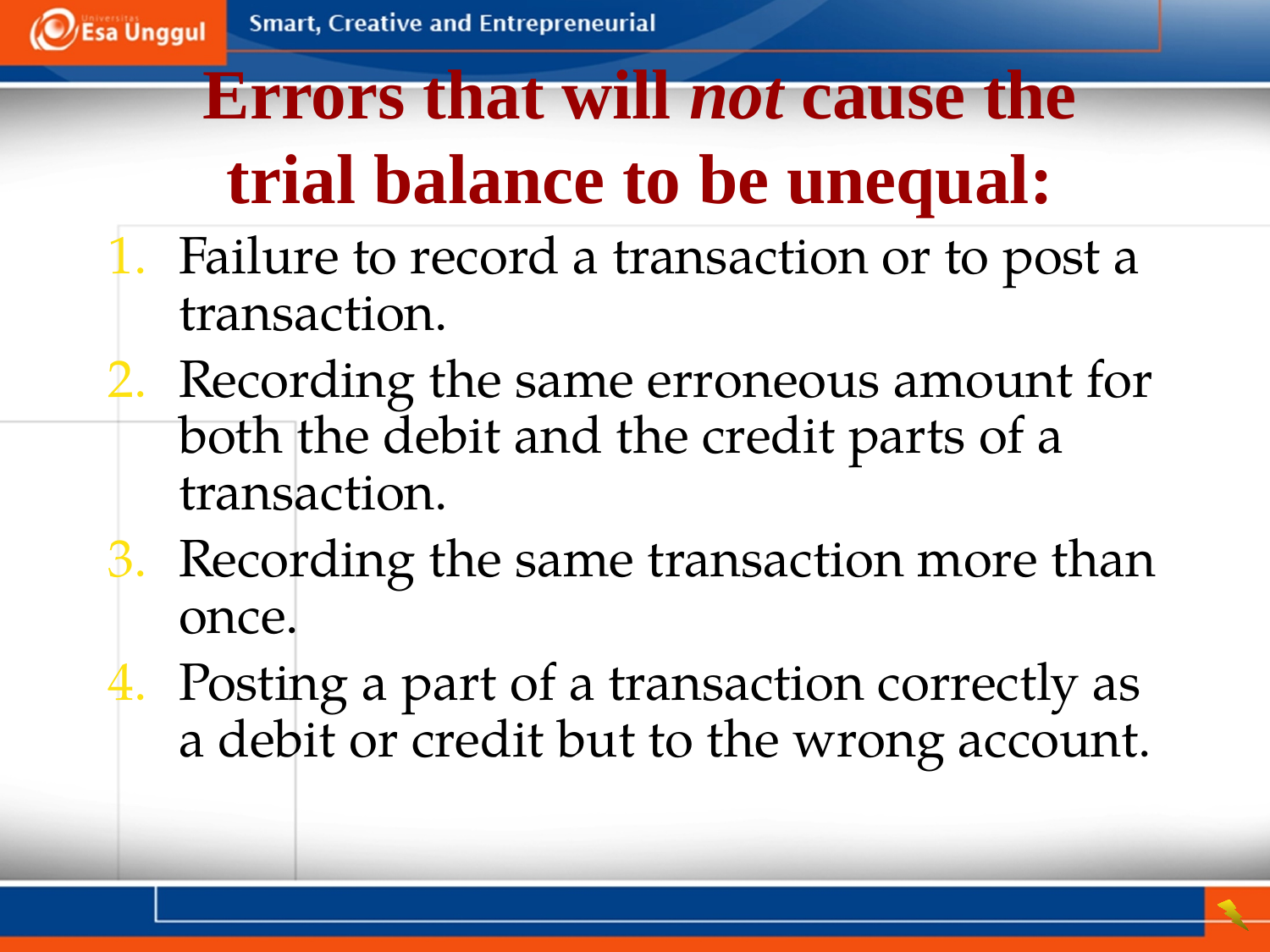

Errors that will not cause the trial balance to be unequal:
1.	Failure to record a transaction or to post a transaction.
2.	Recording the same erroneous amount for both the debit and the credit parts of a transaction.
3.	Recording the same transaction more than once.
4.	Posting a part of a transaction correctly as a debit or credit but to the wrong account.